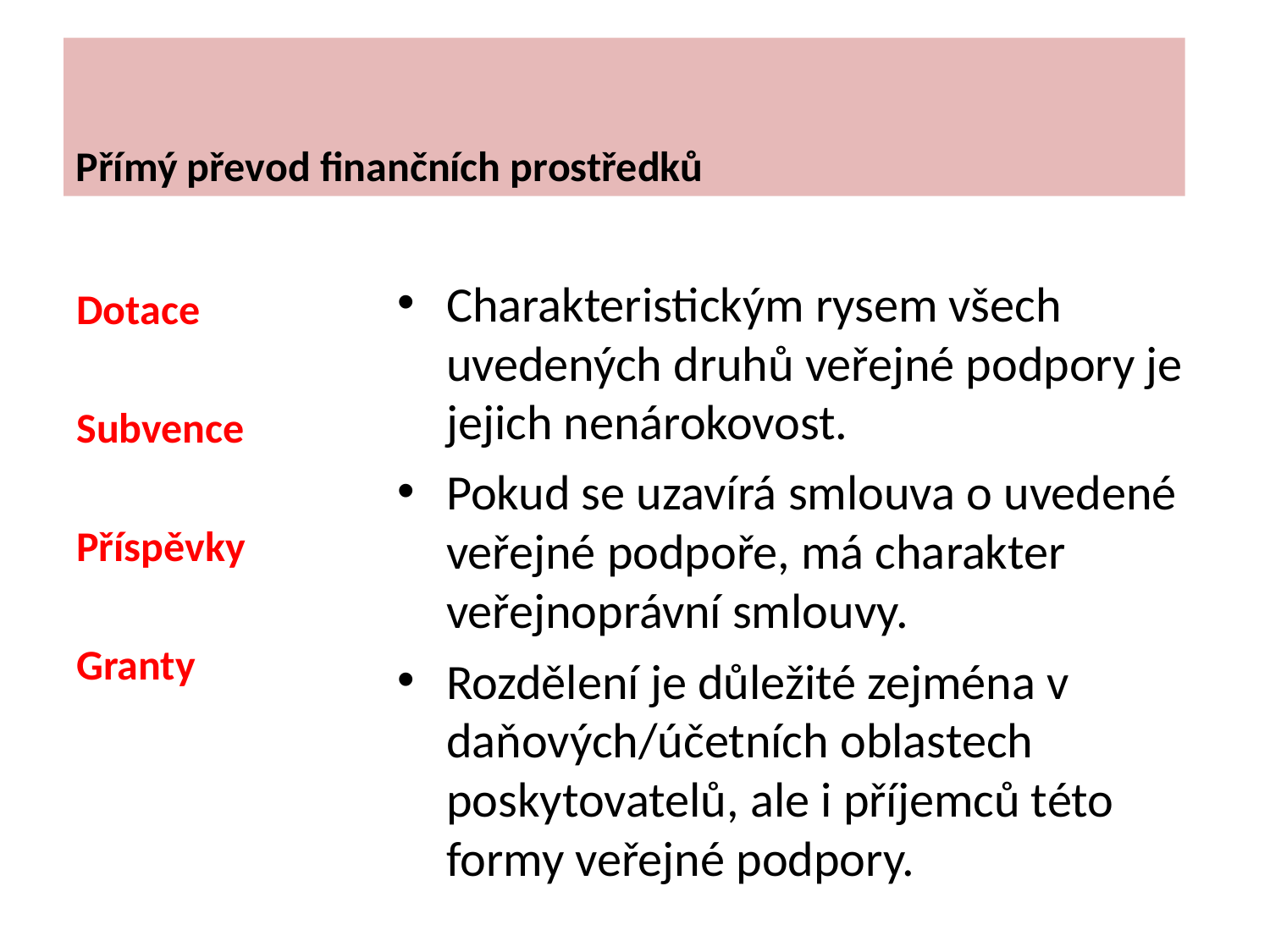

Přímý převod finančních prostředků
Charakteristickým rysem všech uvedených druhů veřejné podpory je jejich nenárokovost.
Pokud se uzavírá smlouva o uvedené veřejné podpoře, má charakter veřejnoprávní smlouvy.
Rozdělení je důležité zejména v daňových/účetních oblastech poskytovatelů, ale i příjemců této formy veřejné podpory.
Dotace

Subvence

Příspěvky

Granty